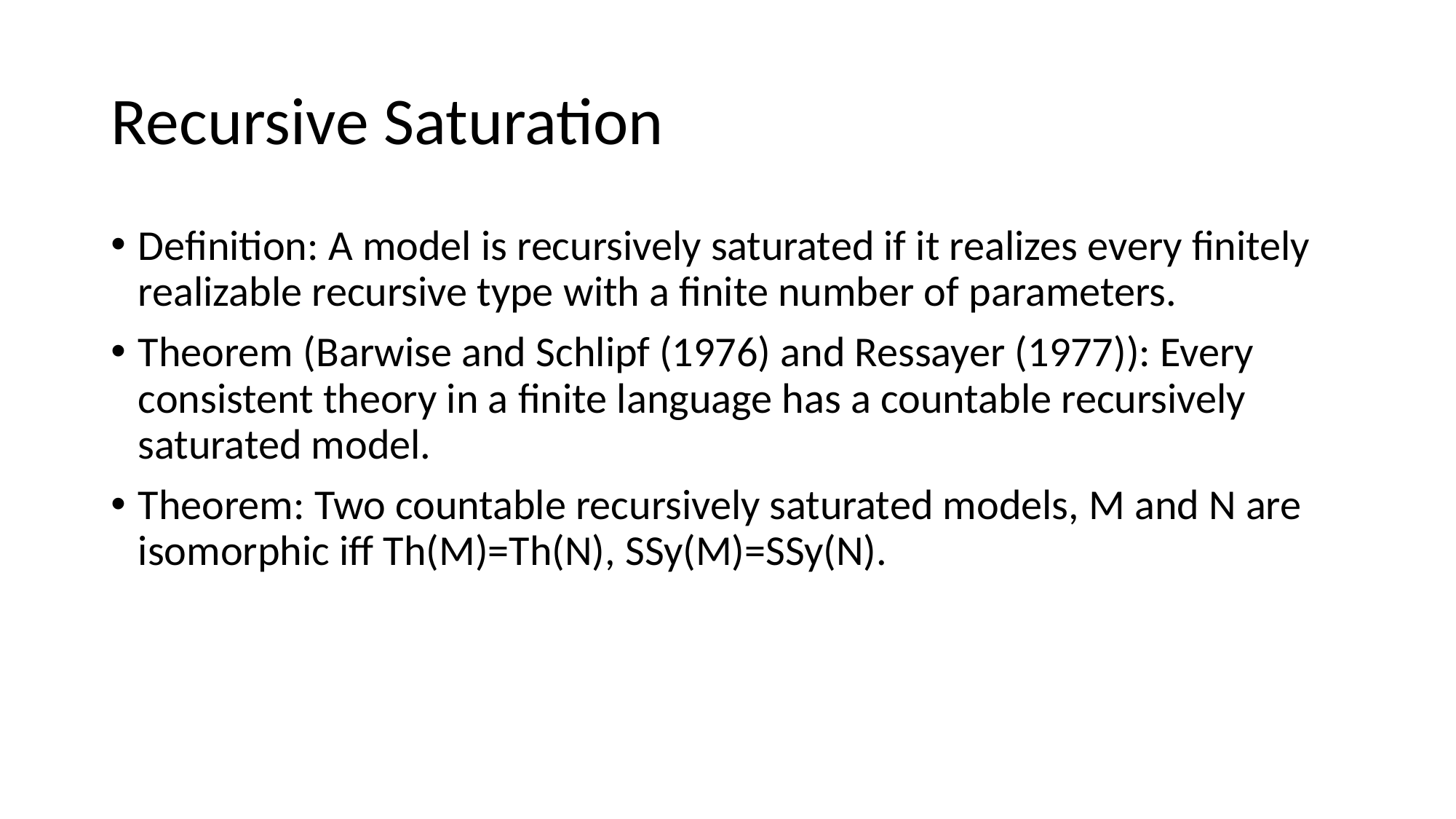

# Recursive Saturation
Definition: A model is recursively saturated if it realizes every finitely realizable recursive type with a finite number of parameters.
Theorem (Barwise and Schlipf (1976) and Ressayer (1977)): Every consistent theory in a finite language has a countable recursively saturated model.
Theorem: Two countable recursively saturated models, M and N are isomorphic iff Th(M)=Th(N), SSy(M)=SSy(N).